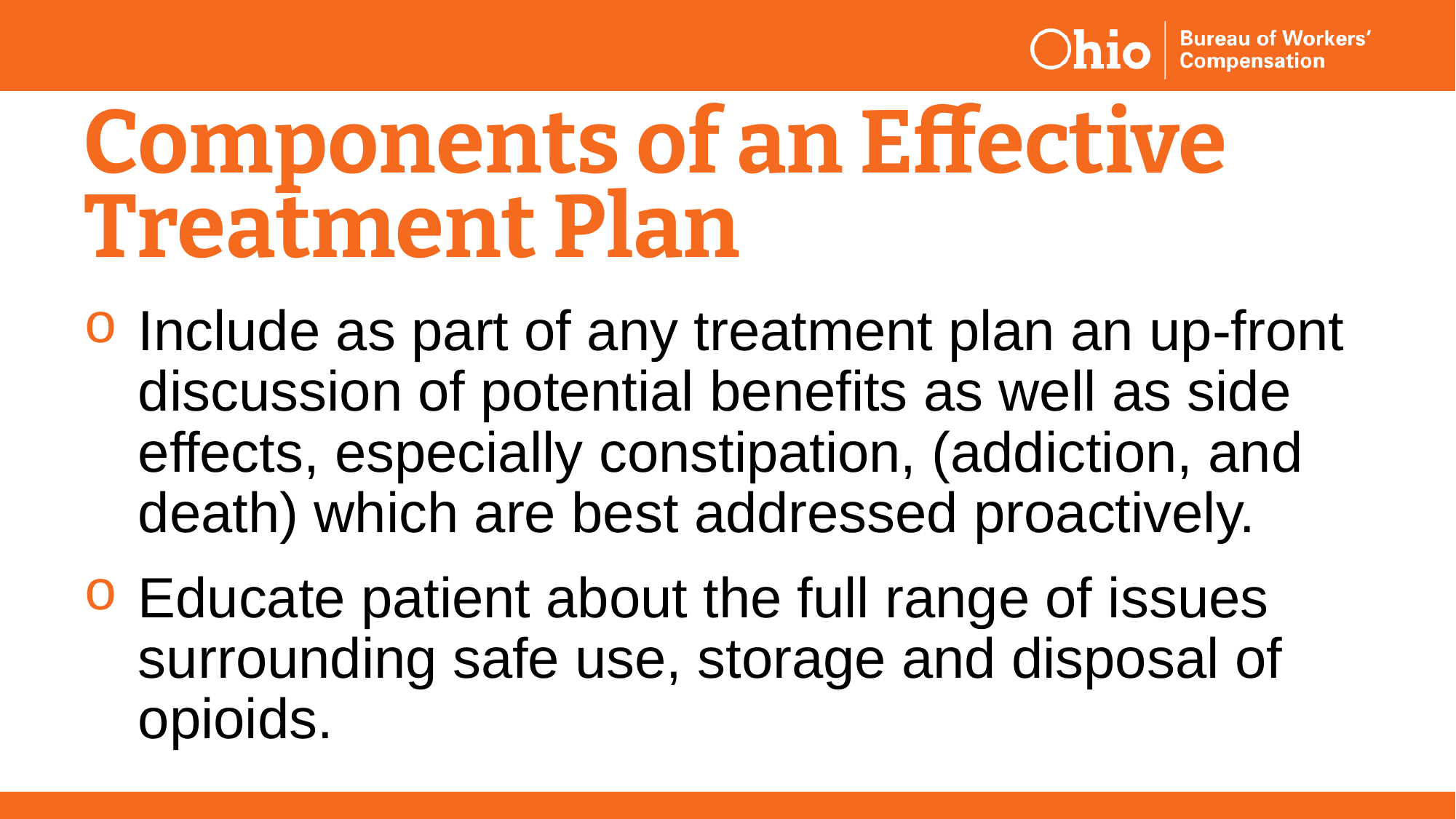

# Components of an Effective Treatment Plan
Include as part of any treatment plan an up-front discussion of potential benefits as well as side effects, especially constipation, (addiction, and death) which are best addressed proactively.
Educate patient about the full range of issues surrounding safe use, storage and disposal of opioids.